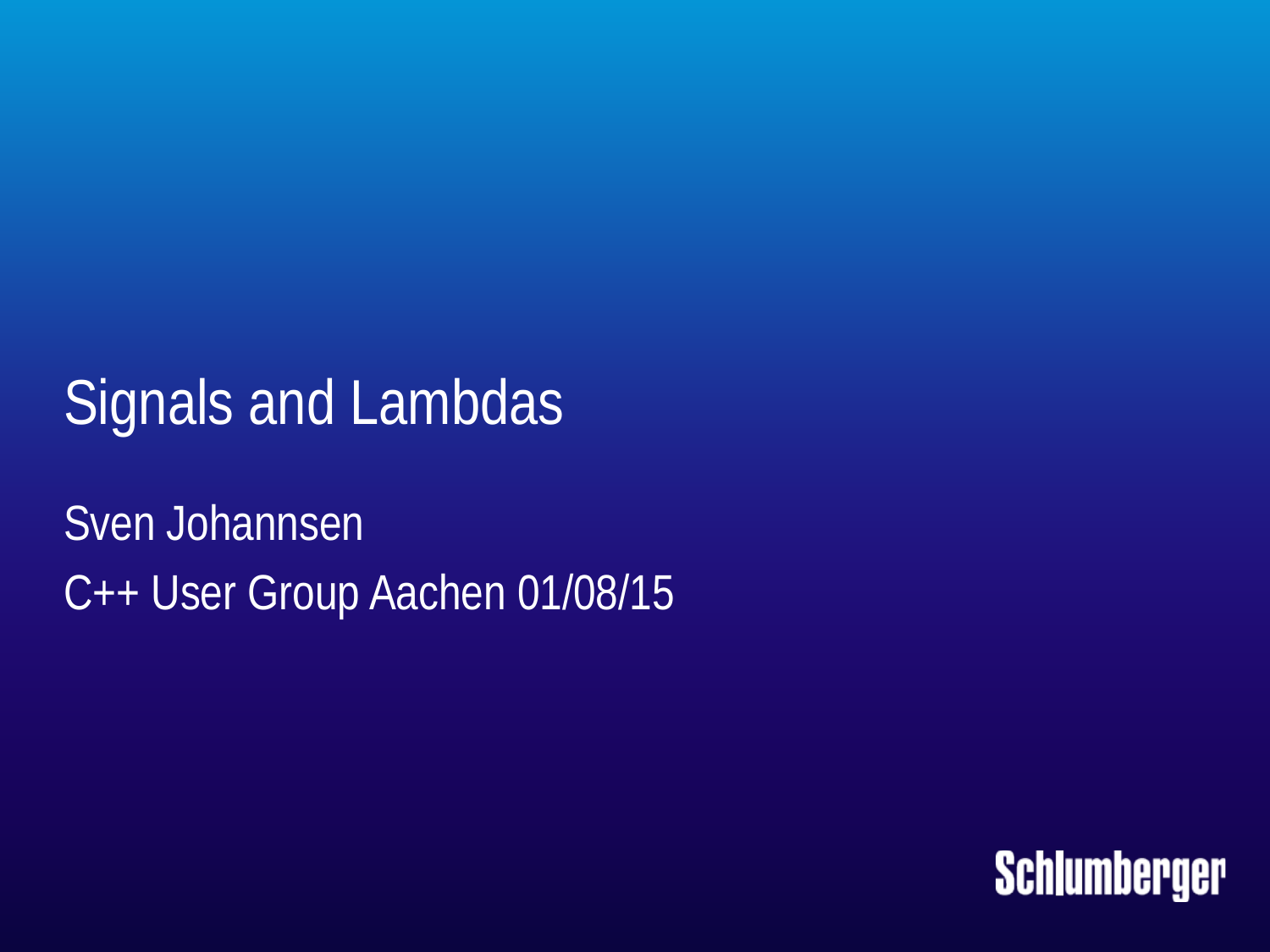

# Signals and Lambdas
Sven Johannsen
C++ User Group Aachen 01/08/15